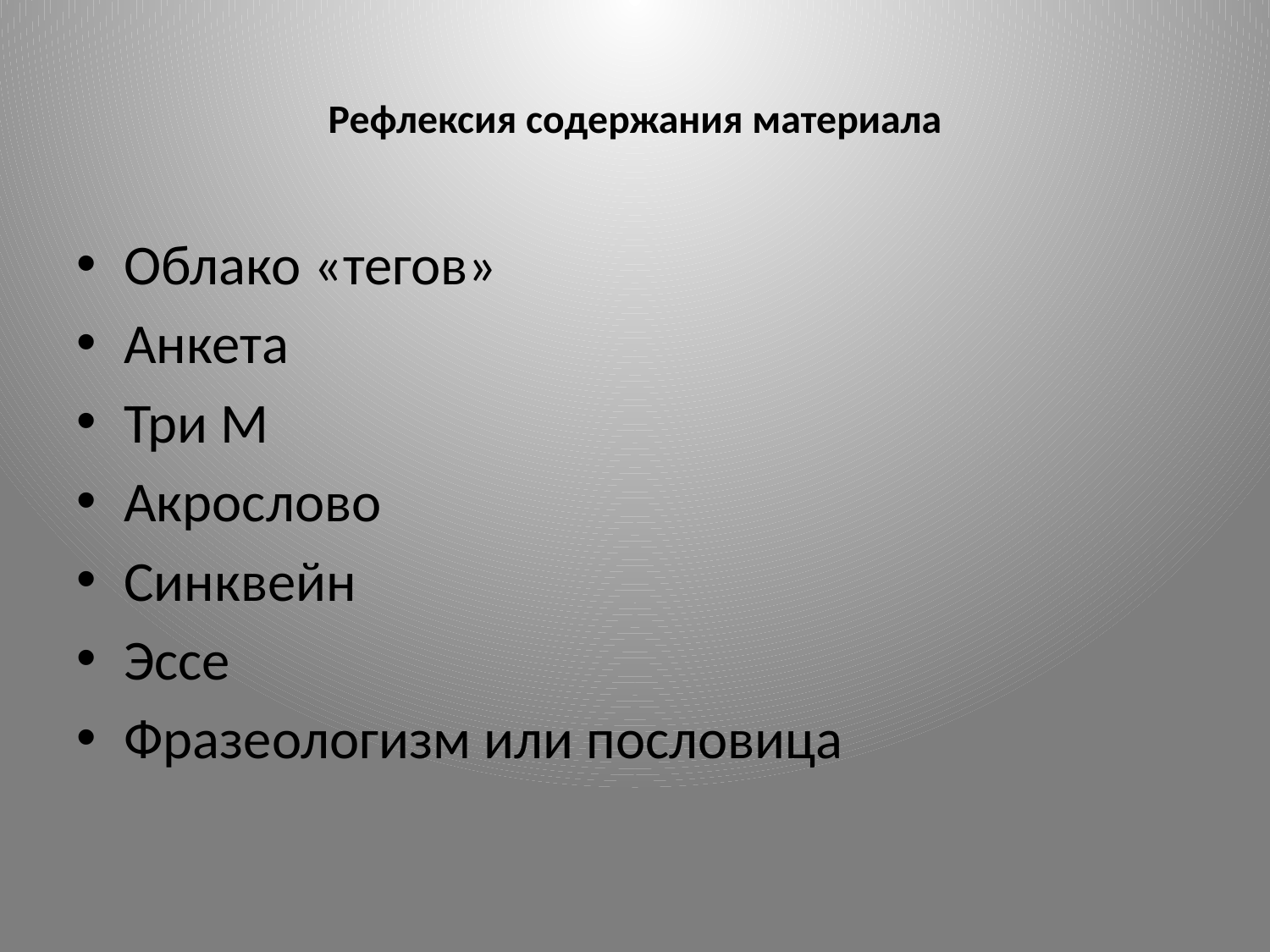

# Рефлексия содержания материала
Облако «тегов»
Анкета
Три М
Акрослово
Синквейн
Эссе
Фразеологизм или пословица